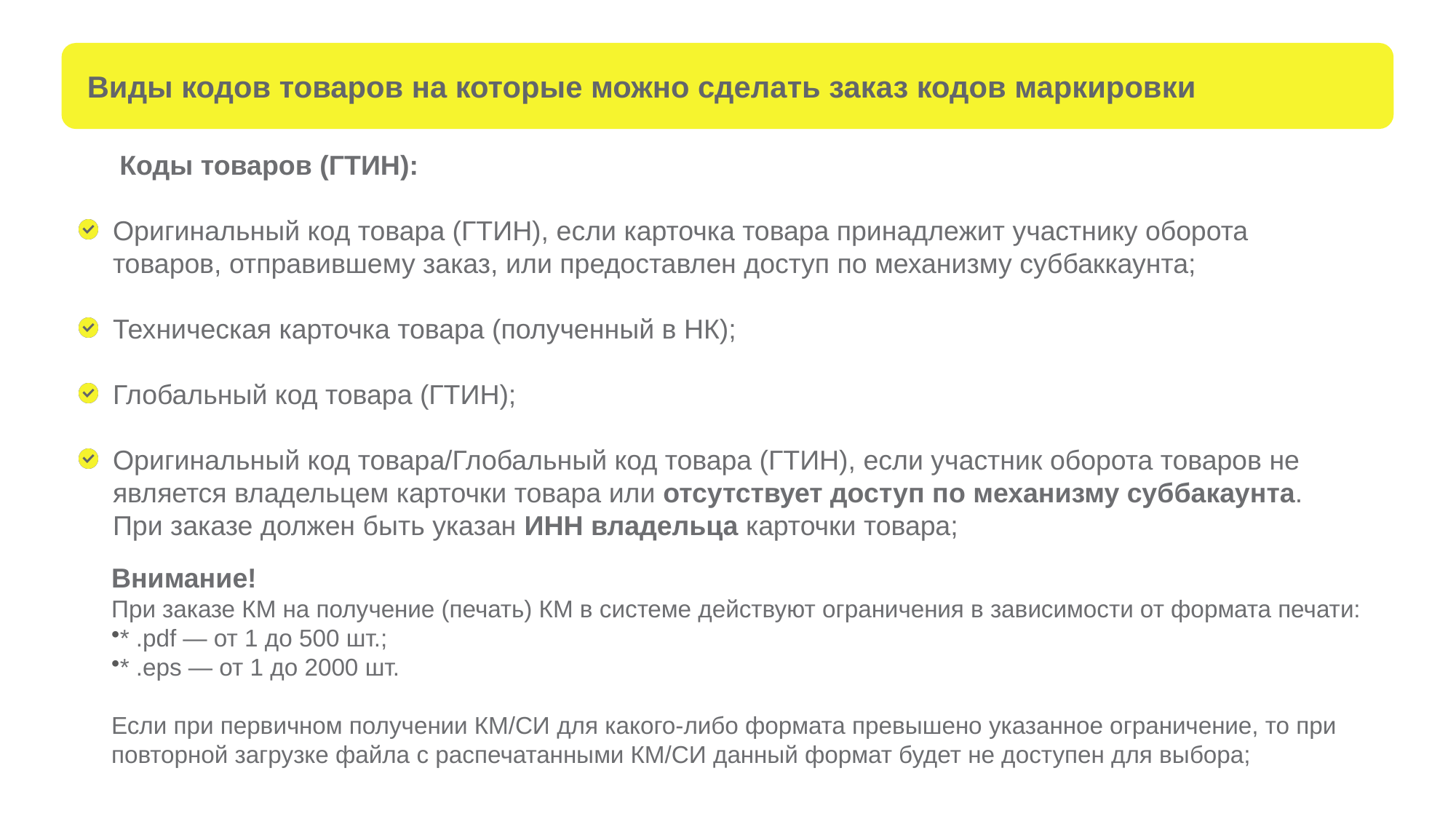

Виды кодов товаров на которые можно сделать заказ кодов маркировки
Коды товаров (ГТИН):

Оригинальный код товара (ГТИН), если карточка товара принадлежит участнику оборота товаров, отправившему заказ, или предоставлен доступ по механизму суббаккаунта;

Техническая карточка товара (полученный в НК);

Глобальный код товара (ГТИН);

Оригинальный код товара/Глобальный код товара (ГТИН), если участник оборота товаров не является владельцем карточки товара или отсутствует доступ по механизму суббакаунта.  При заказе должен быть указан ИНН владельца карточки товара;
Внимание!
При заказе КМ на получение (печать) КМ в системе действуют ограничения в зависимости от формата печати:
* .pdf — от 1 до 500 шт.;
* .eps — от 1 до 2000 шт.

Если при первичном получении КМ/СИ для какого-либо формата превышено указанное ограничение, то при повторной загрузке файла с распечатанными КМ/СИ данный формат будет не доступен для выбора;